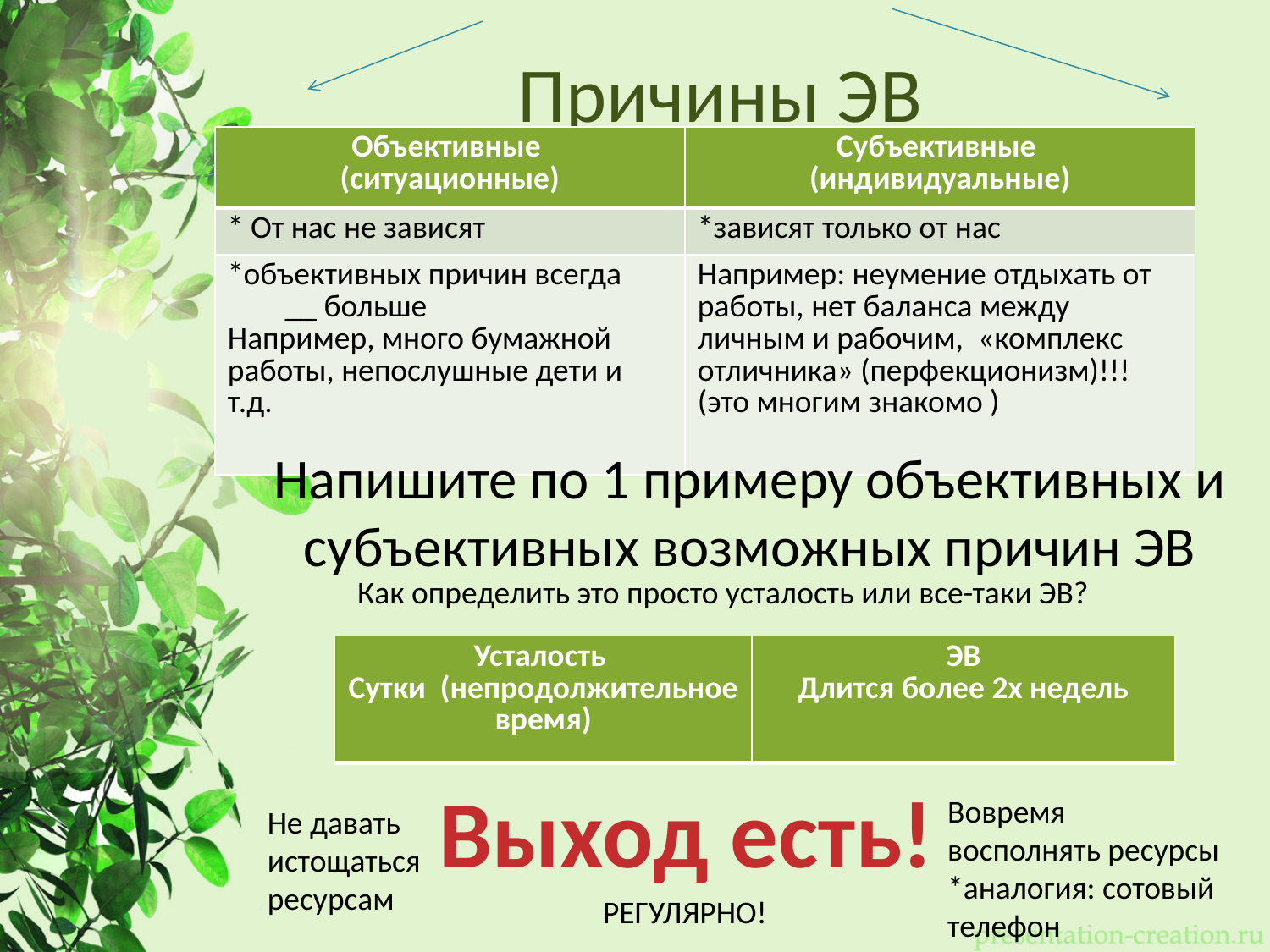

# Причины ЭВ
| Объективные (ситуационные) | Субъективные (индивидуальные) |
| --- | --- |
| \* От нас не зависят | \*зависят только от нас |
| \*объективных причин всегда \_\_ больше Например, много бумажной работы, непослушные дети и т.д. | Например: неумение отдыхать от работы, нет баланса между личным и рабочим,  «комплекс отличника» (перфекционизм)!!! (это многим знакомо ) |
Напишите по 1 примеру объективных и субъективных возможных причин ЭВ
Как определить это просто усталость или все-таки ЭВ?
| Усталость Сутки (непродолжительное время) | ЭВ Длится более 2х недель |
| --- | --- |
Выход есть!
Вовремя восполнять ресурсы
*аналогия: сотовый телефон
Не давать истощаться  ресурсам
РЕГУЛЯРНО!